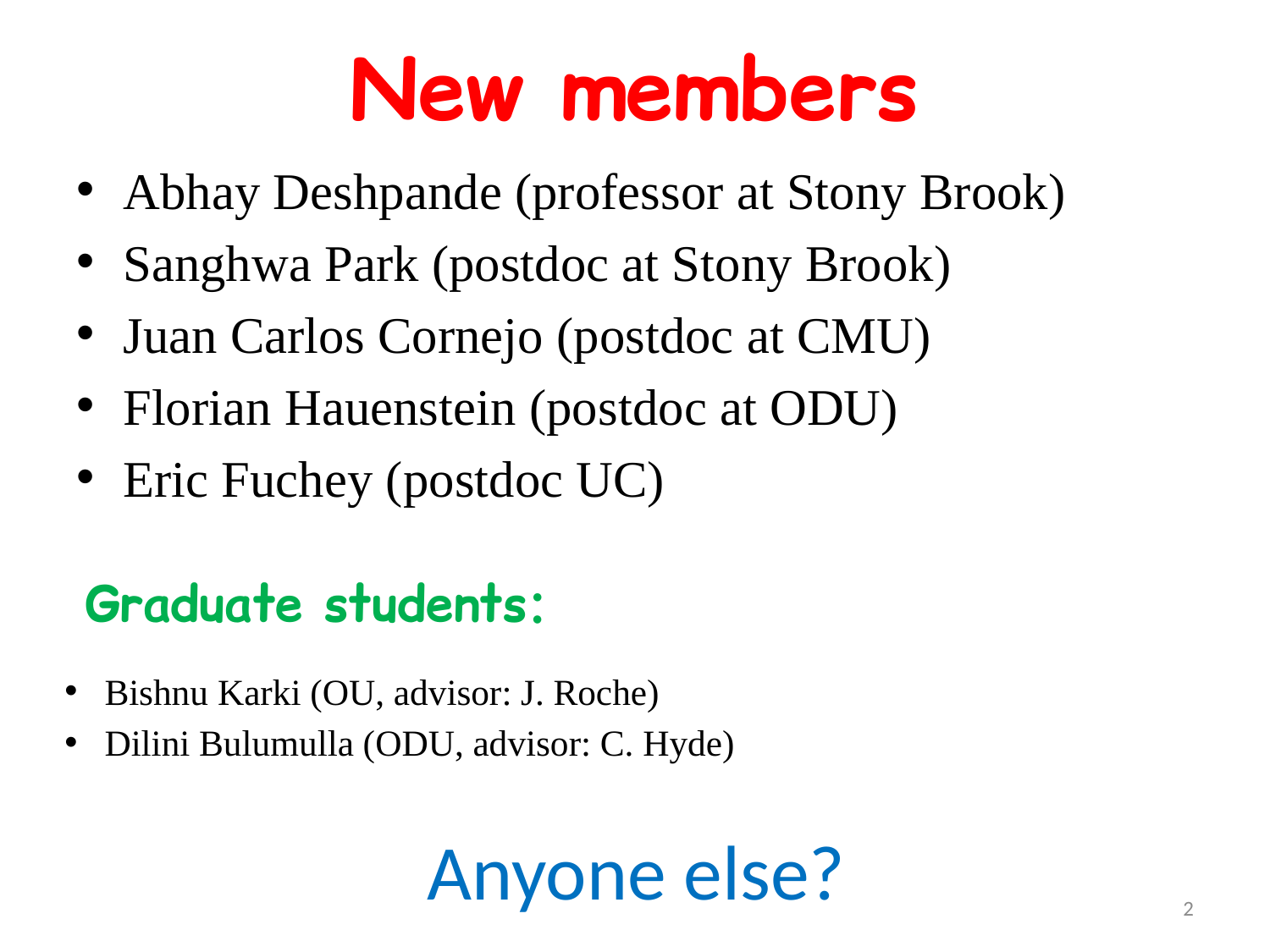

# New members
Abhay Deshpande (professor at Stony Brook)
Sanghwa Park (postdoc at Stony Brook)
Juan Carlos Cornejo (postdoc at CMU)
Florian Hauenstein (postdoc at ODU)
Eric Fuchey (postdoc UC)

Graduate students:
Bishnu Karki (OU, advisor: J. Roche)
Dilini Bulumulla (ODU, advisor: C. Hyde)
Anyone else?
2